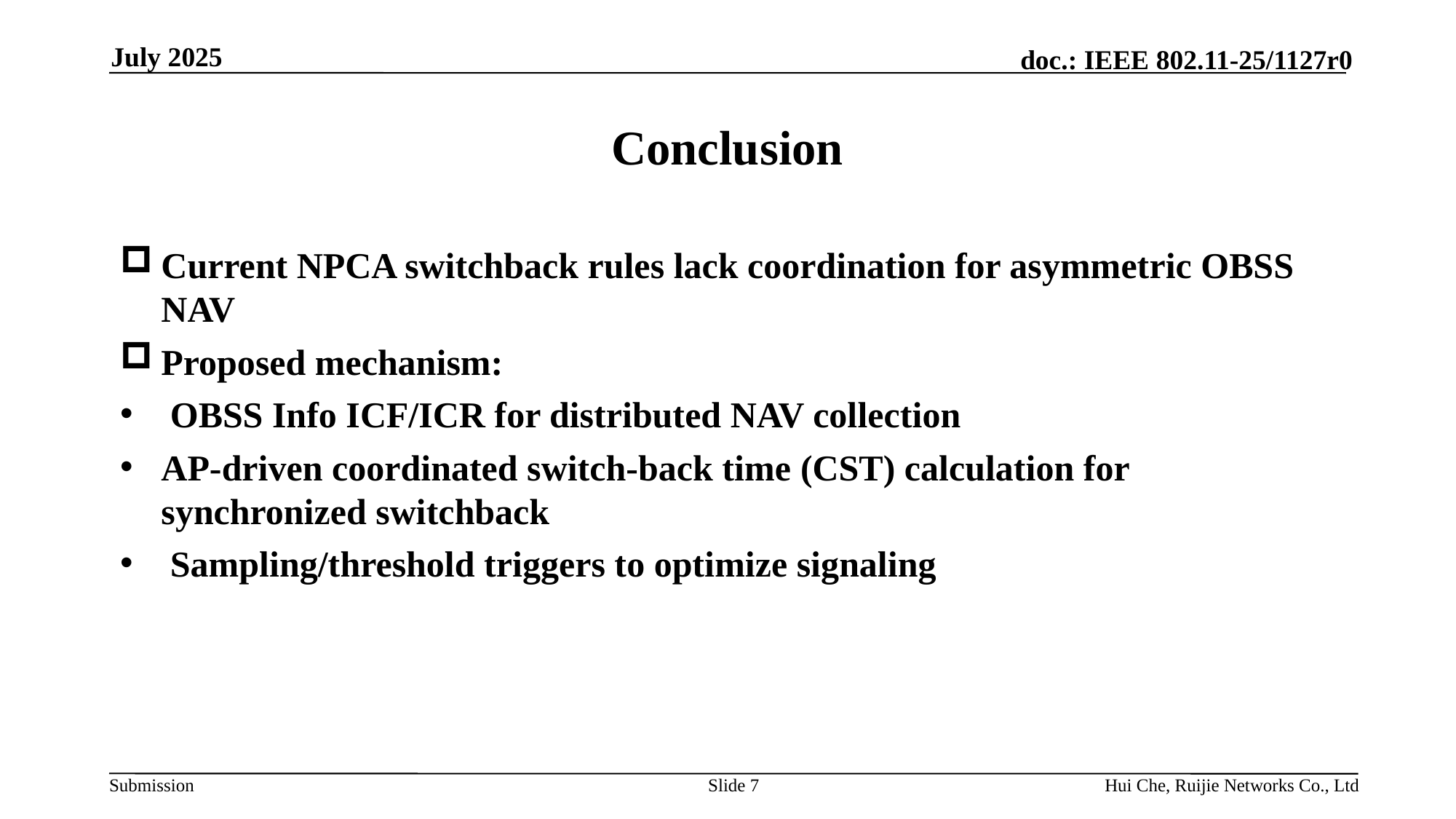

July 2025
# Conclusion
Current NPCA switchback rules lack coordination for asymmetric OBSS NAV
Proposed mechanism:
 OBSS Info ICF/ICR for distributed NAV collection
AP-driven coordinated switch-back time (CST) calculation for synchronized switchback
 Sampling/threshold triggers to optimize signaling
Slide 7
Hui Che, Ruijie Networks Co., Ltd